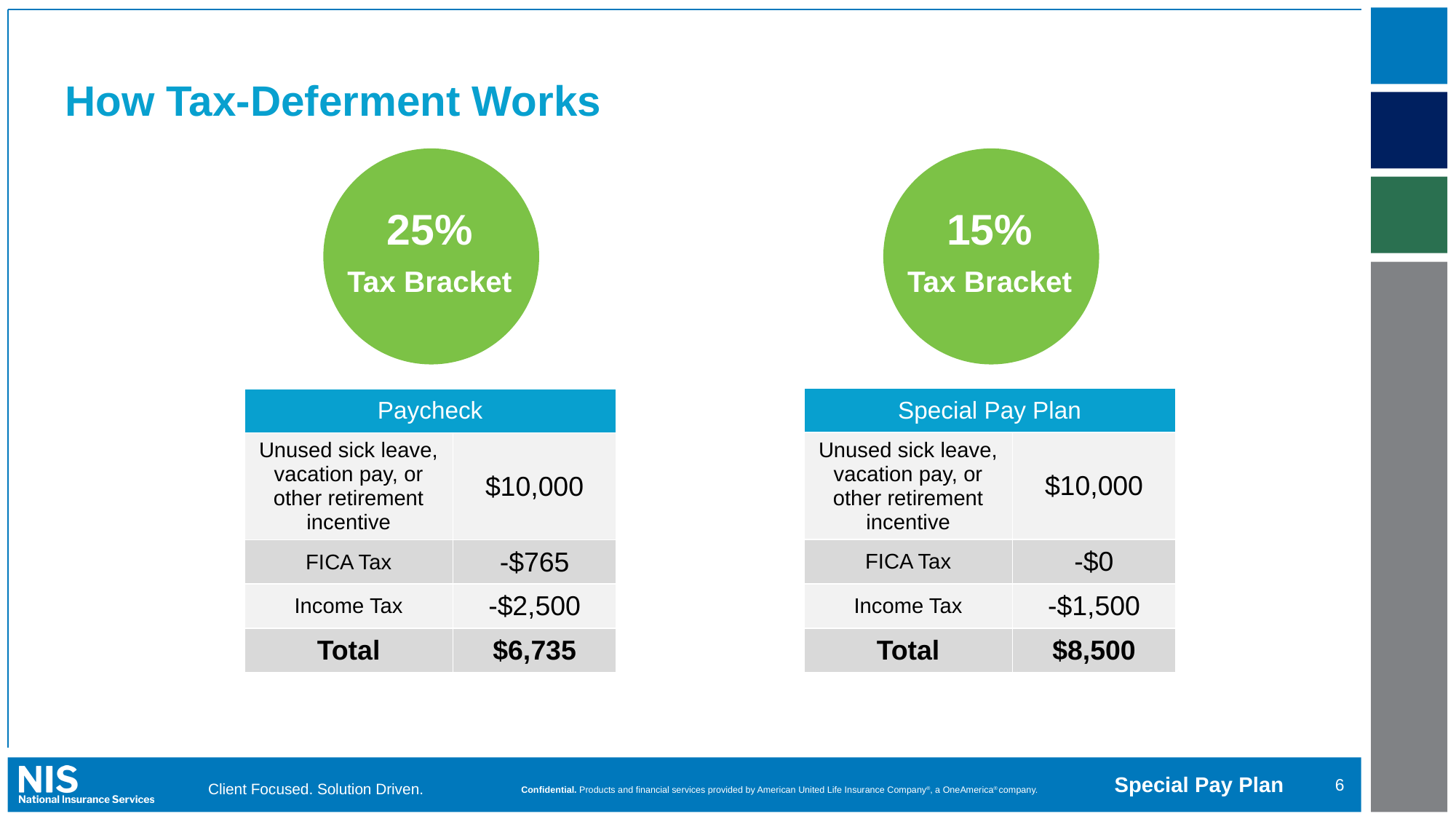

# How Tax-Deferment Works

25%
Tax Bracket
15%
Tax Bracket
| Special Pay Plan |  |
| --- | --- |
| Unused sick leave, vacation pay, or other retirement incentive | $10,000 |
| FICA Tax | -$0 |
| Income Tax | -$1,500 |
| Total | $8,500 |
| Paycheck |  |
| --- | --- |
| Unused sick leave, vacation pay, or other retirement incentive | $10,000 |
| FICA Tax | -$765 |
| Income Tax | -$2,500 |
| Total | $6,735 |
6